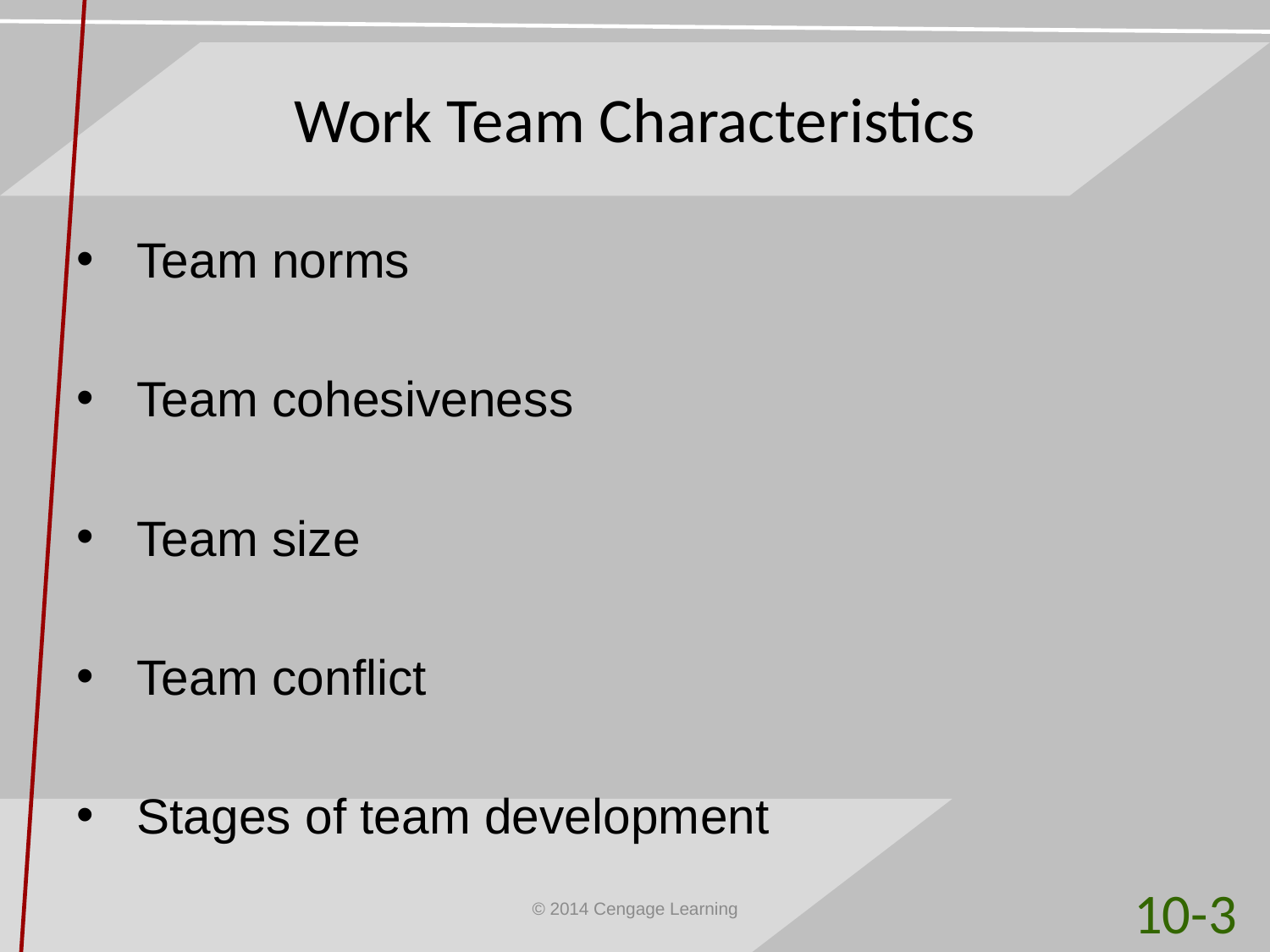

# Work Team Characteristics
Team norms

Team cohesiveness

Team size

Team conflict

Stages of team development
10-3
© 2014 Cengage Learning